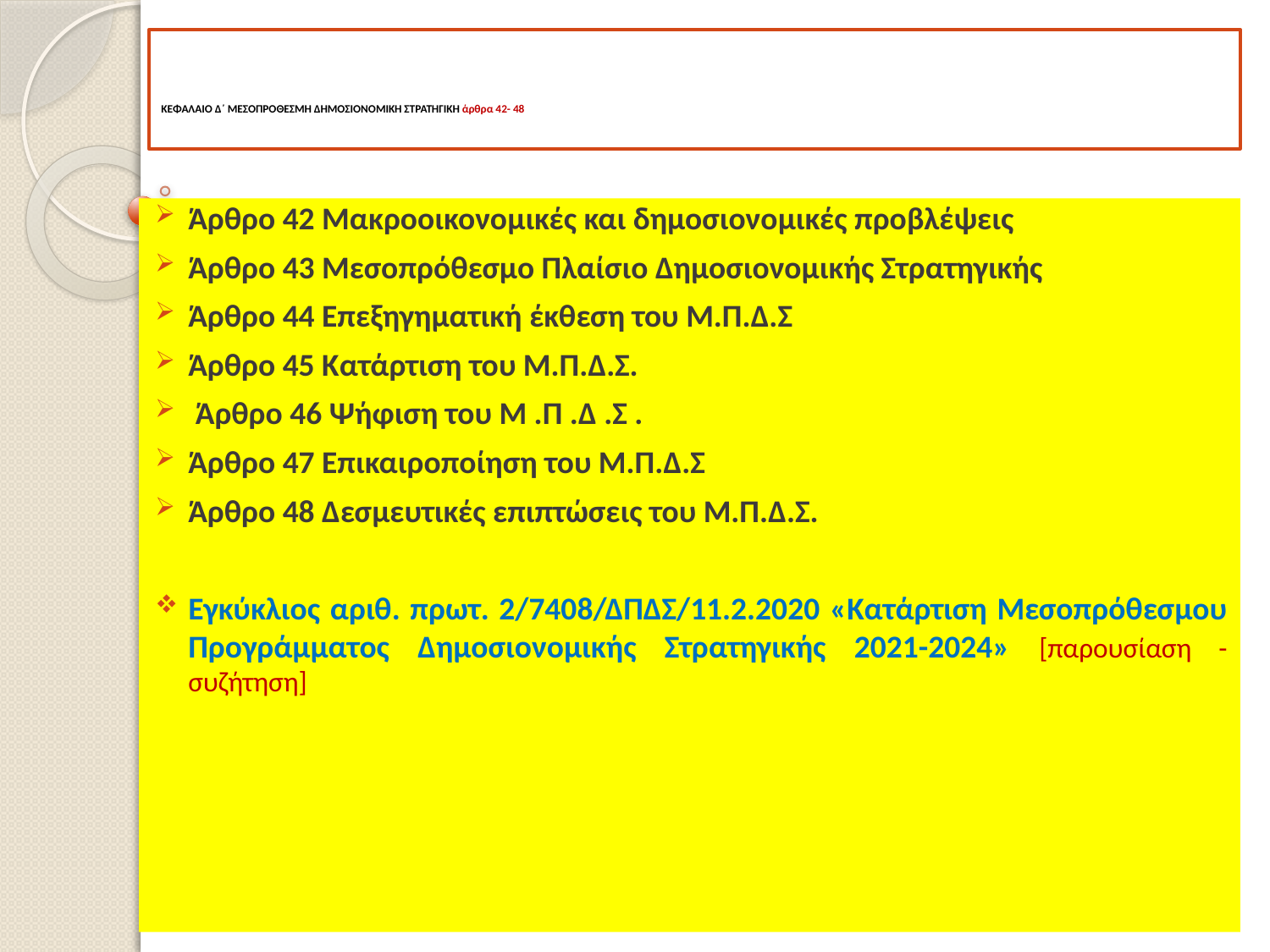

# ΚΕΦΑΛΑΙΟ Δ΄ ΜΕΣΟΠΡΟΘΕΣΜΗ ΔΗΜΟΣΙΟΝΟΜΙΚΗ ΣΤΡΑΤΗΓΙΚΗ άρθρα 42- 48

Άρθρο 42 Μακροοικονομικές και δημοσιονομικές προβλέψεις
Άρθρο 43 Μεσοπρόθεσμο Πλαίσιο Δημοσιονομικής Στρατηγικής
Άρθρο 44 Επεξηγηματική έκθεση του Μ.Π.Δ.Σ
Άρθρο 45 Κατάρτιση του Μ.Π.Δ.Σ.
 Άρθρο 46 Ψήφιση του Μ .Π .Δ .Σ .
Άρθρο 47 Επικαιροποίηση του Μ.Π.Δ.Σ
Άρθρο 48 Δεσμευτικές επιπτώσεις του Μ.Π.Δ.Σ.

Εγκύκλιος αριθ. πρωτ. 2/7408/ΔΠΔΣ/11.2.2020 «Κατάρτιση Μεσοπρόθεσμου Προγράμματος Δημοσιονομικής Στρατηγικής 2021-2024» [παρουσίαση -συζήτηση]
15